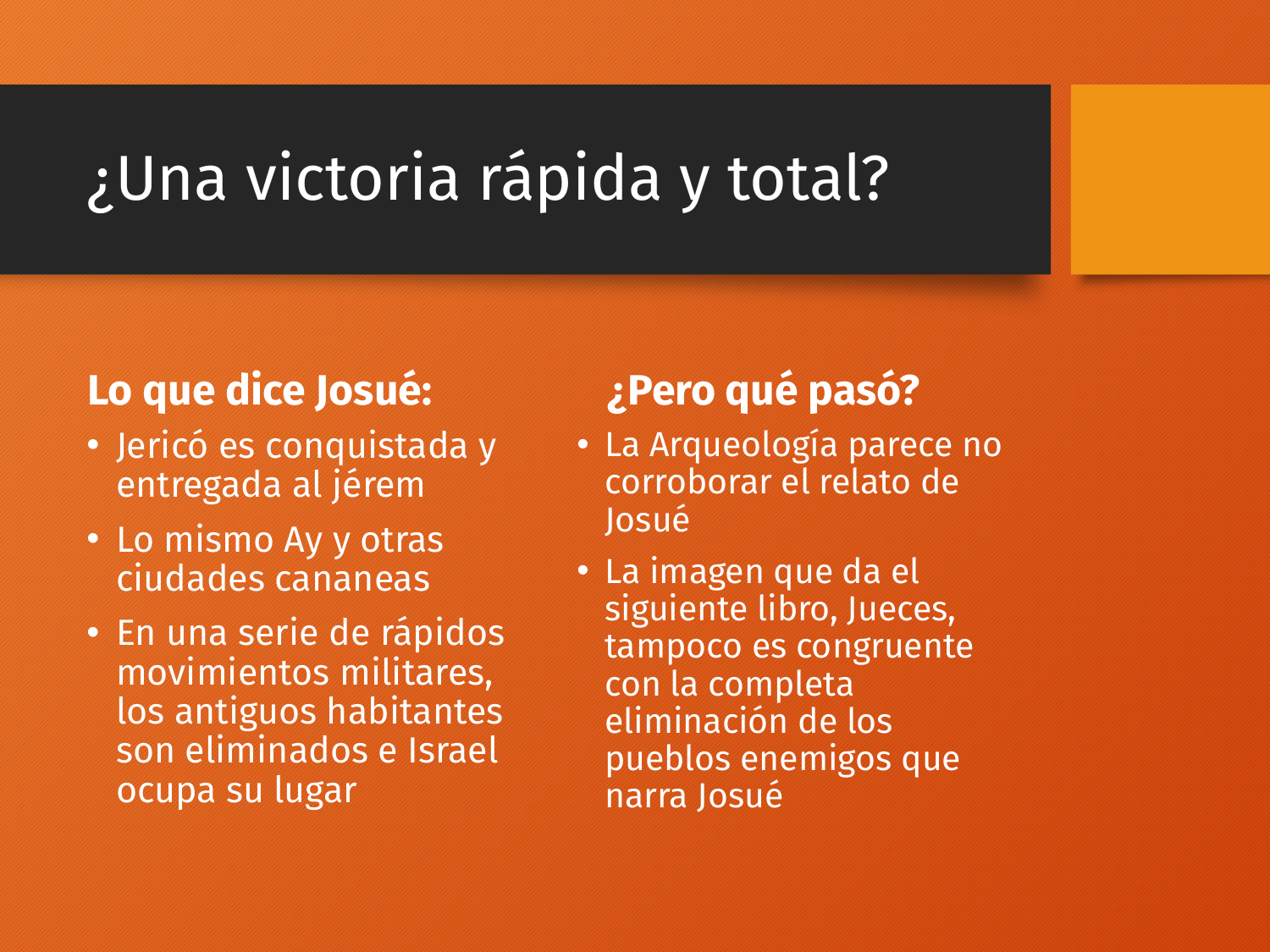

# ¿Una victoria rápida y total?
¿Pero qué pasó?
Lo que dice Josué:
Jericó es conquistada y entregada al jérem
Lo mismo Ay y otras ciudades cananeas
En una serie de rápidos movimientos militares, los antiguos habitantes son eliminados e Israel ocupa su lugar
La Arqueología parece no corroborar el relato de Josué
La imagen que da el siguiente libro, Jueces, tampoco es congruente con la completa eliminación de los pueblos enemigos que narra Josué